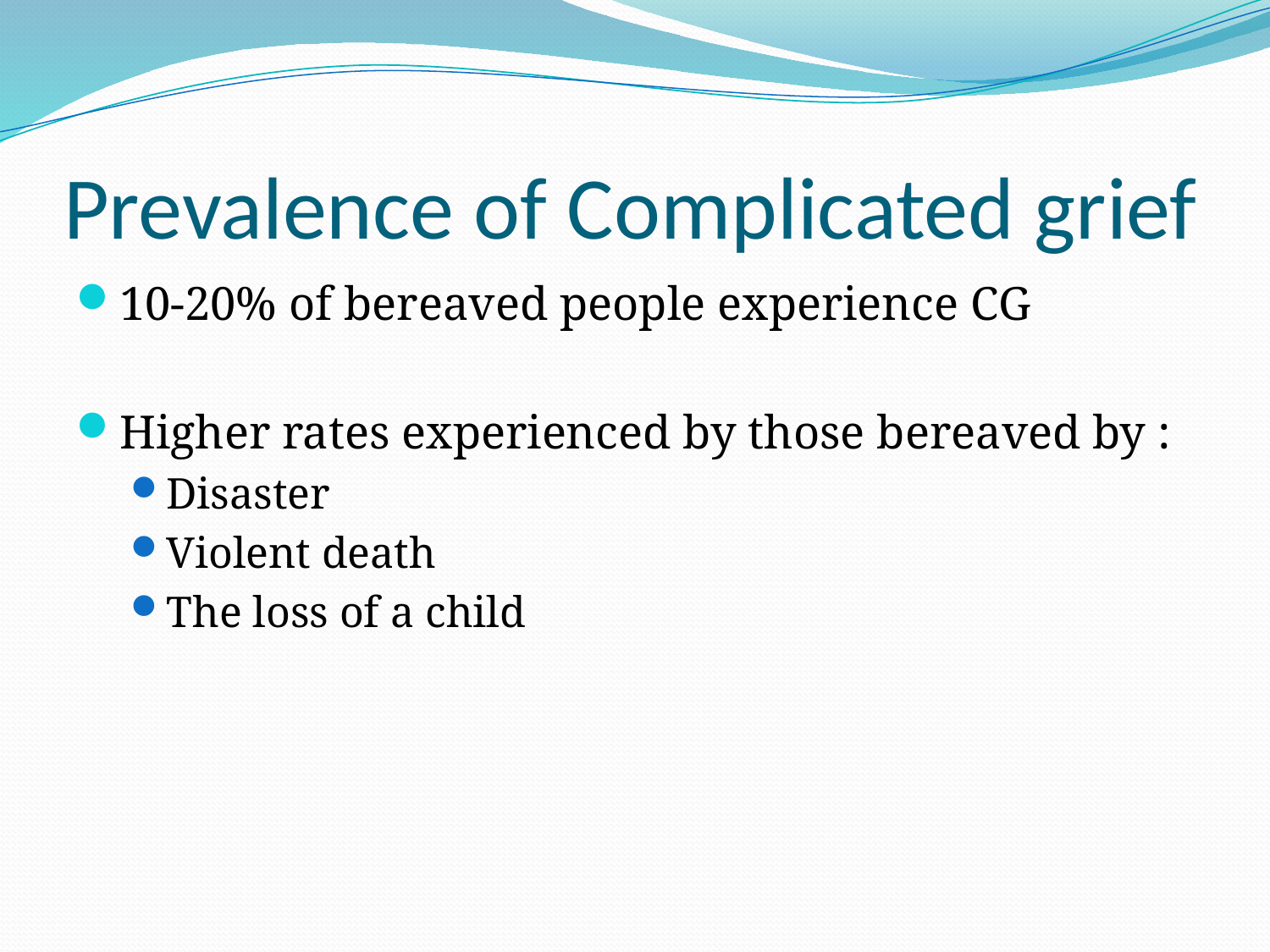

# Prevalence of Complicated grief
10-20% of bereaved people experience CG

Higher rates experienced by those bereaved by :
Disaster
Violent death
The loss of a child